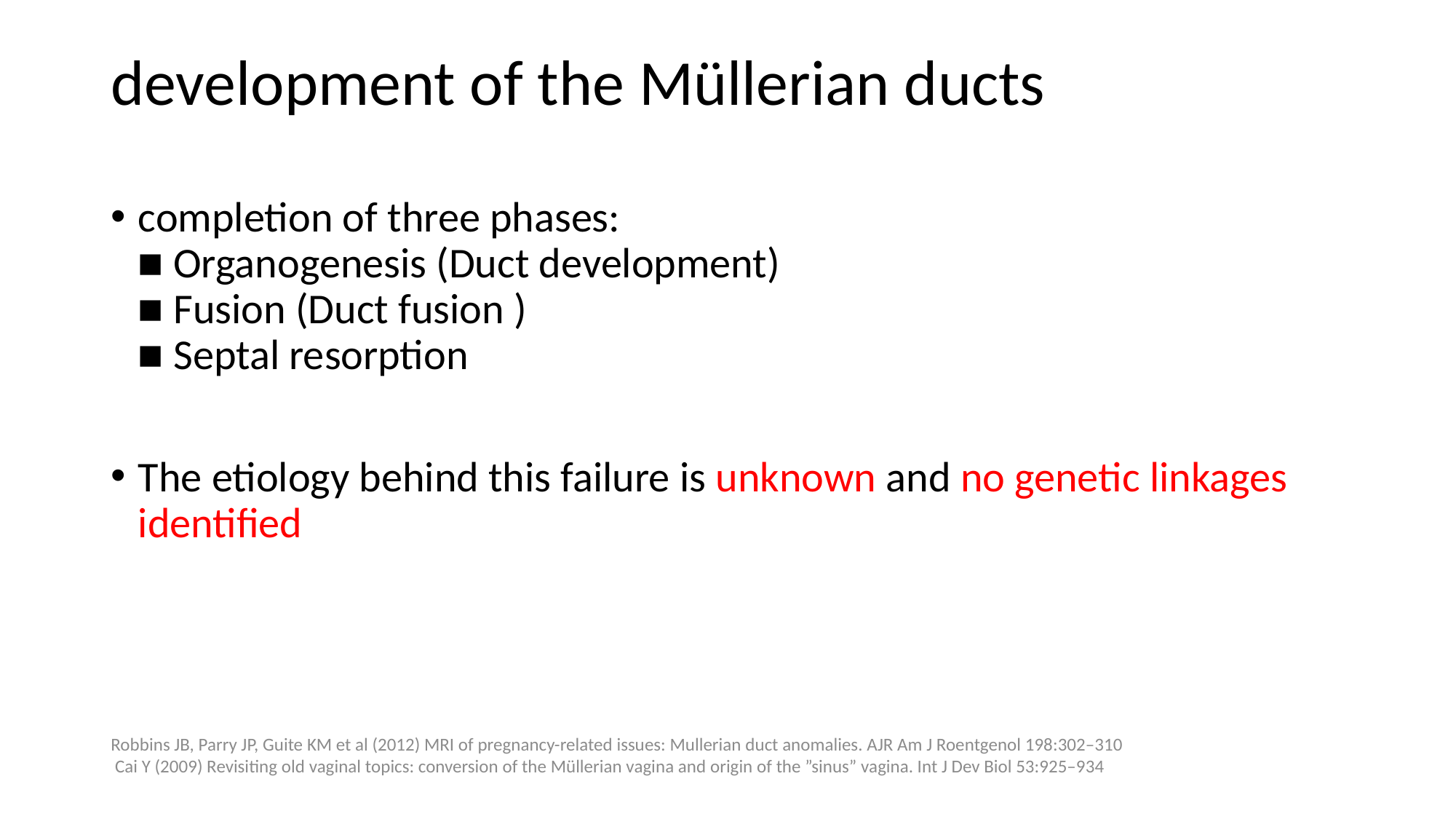

# development of the Müllerian ducts
completion of three phases:
■ Organogenesis (Duct development)
■ Fusion (Duct fusion )
■ Septal resorption

The etiology behind this failure is unknown and no genetic linkages identified
Robbins JB, Parry JP, Guite KM et al (2012) MRI of pregnancy-related issues: Mullerian duct anomalies. AJR Am J Roentgenol 198:302–310
 Cai Y (2009) Revisiting old vaginal topics: conversion of the Müllerian vagina and origin of the ”sinus” vagina. Int J Dev Biol 53:925–934